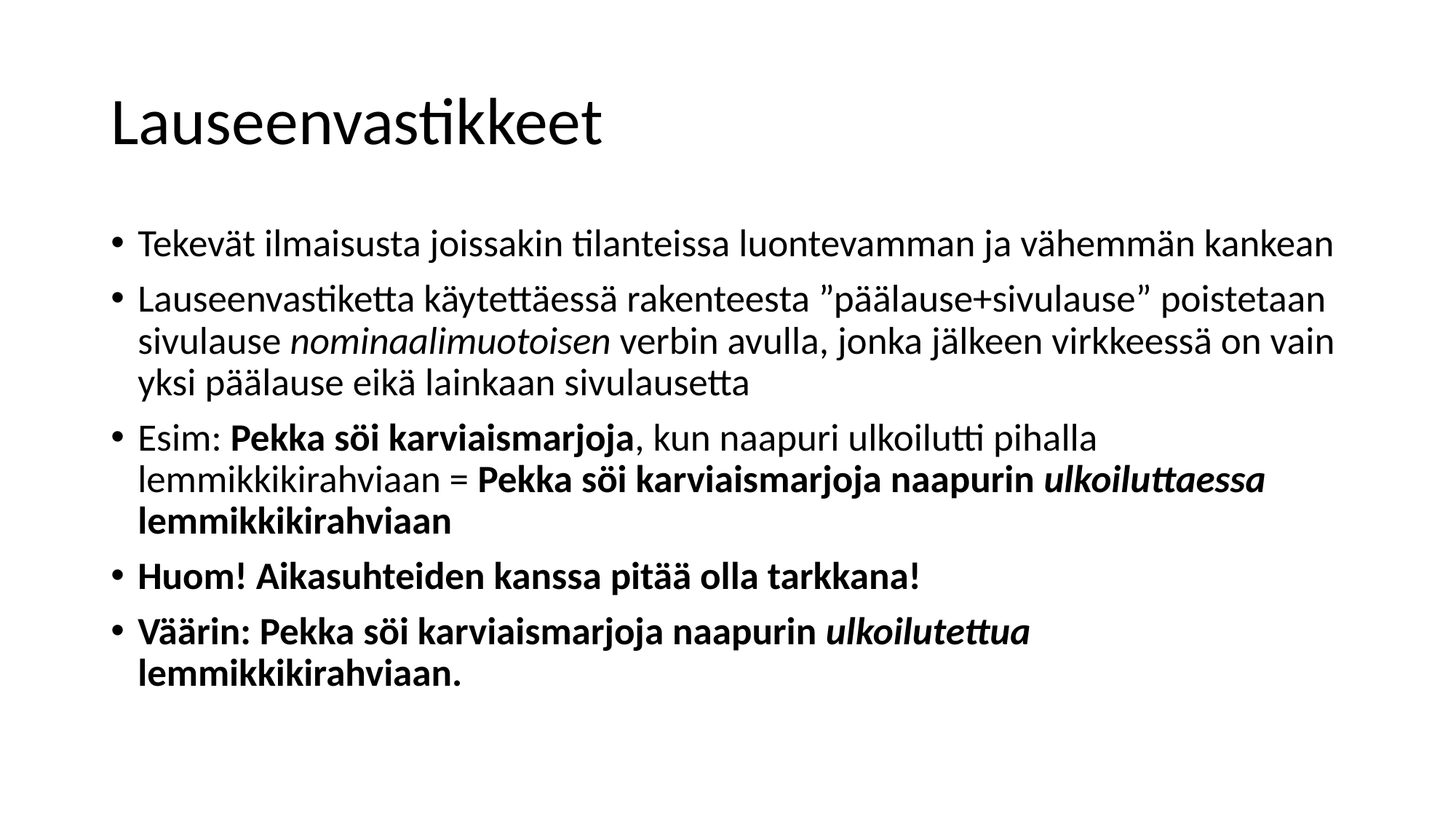

# Lauseenvastikkeet
Tekevät ilmaisusta joissakin tilanteissa luontevamman ja vähemmän kankean
Lauseenvastiketta käytettäessä rakenteesta ”päälause+sivulause” poistetaan sivulause nominaalimuotoisen verbin avulla, jonka jälkeen virkkeessä on vain yksi päälause eikä lainkaan sivulausetta
Esim: Pekka söi karviaismarjoja, kun naapuri ulkoilutti pihalla lemmikkikirahviaan = Pekka söi karviaismarjoja naapurin ulkoiluttaessa lemmikkikirahviaan
Huom! Aikasuhteiden kanssa pitää olla tarkkana!
Väärin: Pekka söi karviaismarjoja naapurin ulkoilutettua lemmikkikirahviaan.